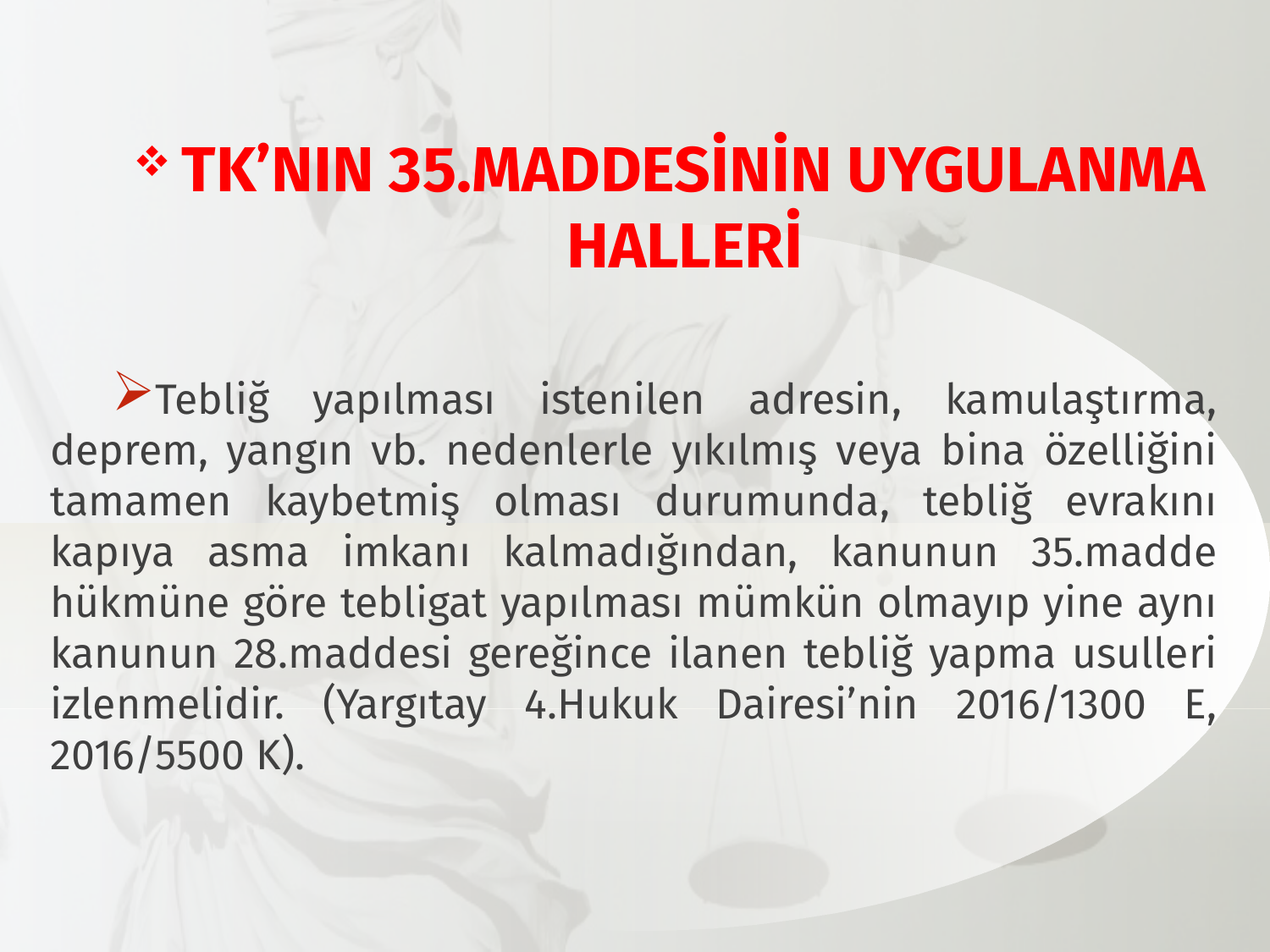

TK’NIN 35.MADDESİNİN UYGULANMA HALLERİ

Tebliğ yapılması istenilen adresin, kamulaştırma, deprem, yangın vb. nedenlerle yıkılmış veya bina özelliğini tamamen kaybetmiş olması durumunda, tebliğ evrakını kapıya asma imkanı kalmadığından, kanunun 35.madde hükmüne göre tebligat yapılması mümkün olmayıp yine aynı kanunun 28.maddesi gereğince ilanen tebliğ yapma usulleri izlenmelidir. (Yargıtay 4.Hukuk Dairesi’nin 2016/1300 E, 2016/5500 K).